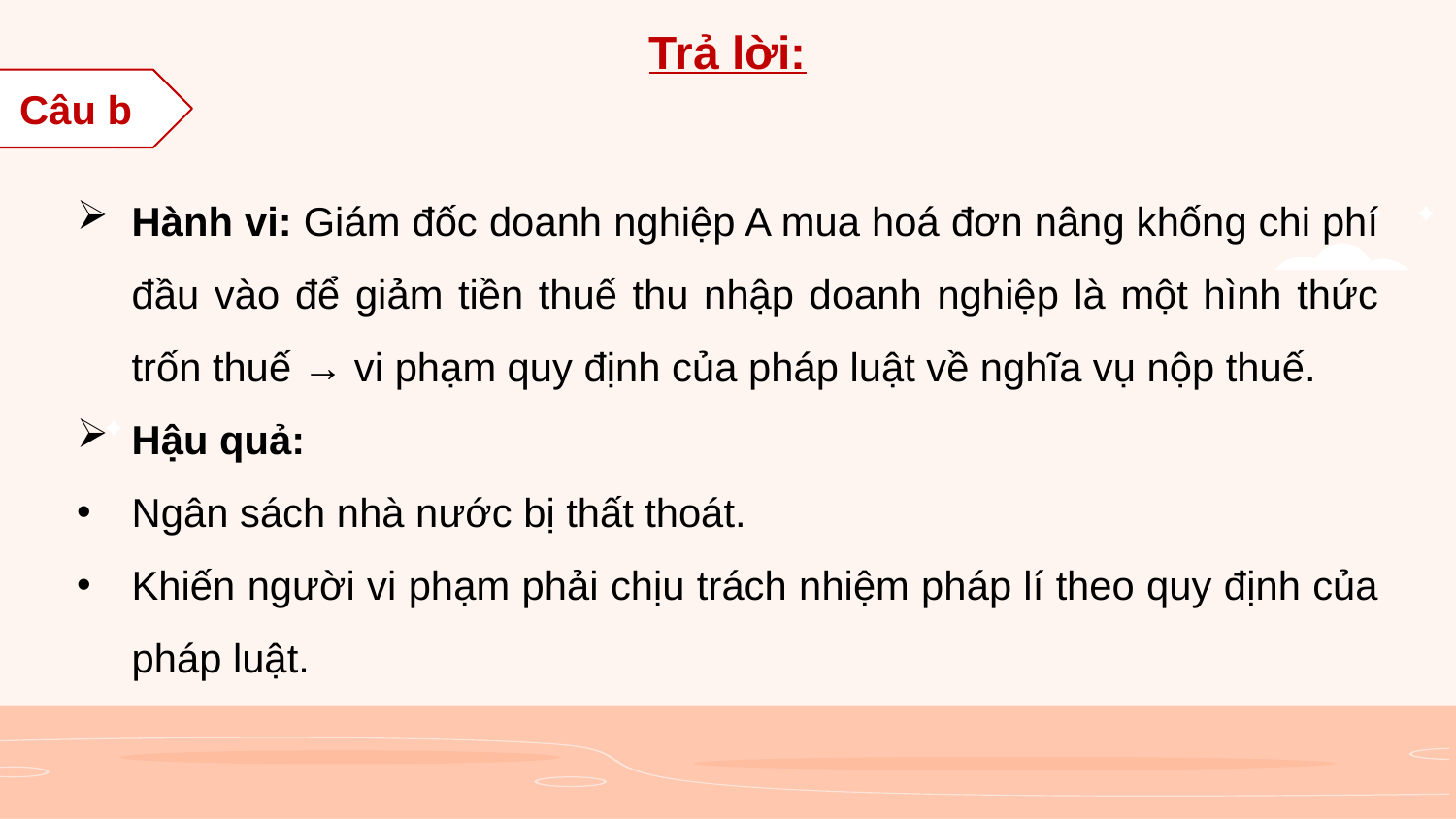

Trả lời:
 Câu b
Hành vi: Giám đốc doanh nghiệp A mua hoá đơn nâng khống chi phí đầu vào để giảm tiền thuế thu nhập doanh nghiệp là một hình thức trốn thuế → vi phạm quy định của pháp luật về nghĩa vụ nộp thuế.
Hậu quả:
Ngân sách nhà nước bị thất thoát.
Khiến người vi phạm phải chịu trách nhiệm pháp lí theo quy định của pháp luật.